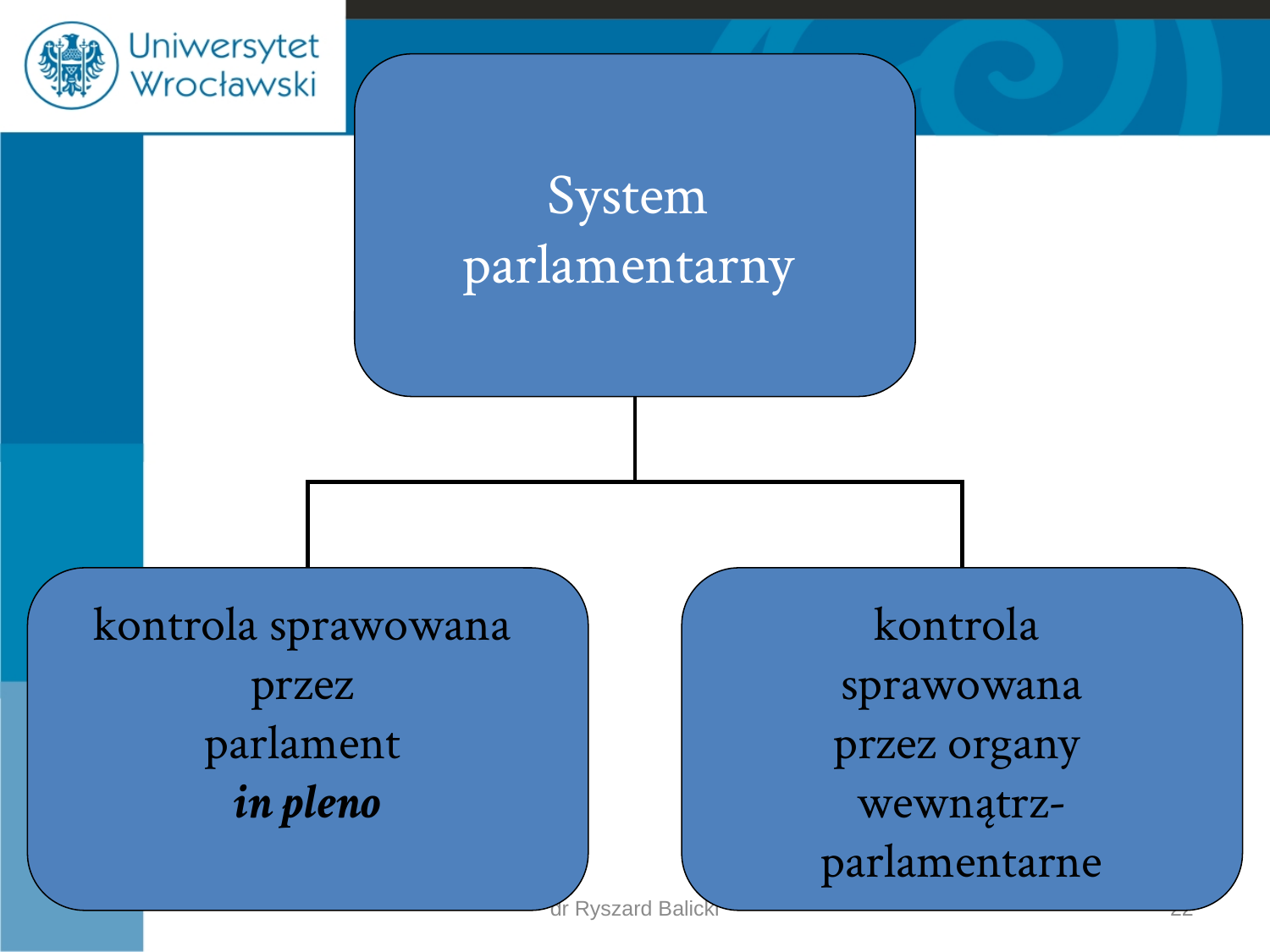

#
System
parlamentarny
kontrola sprawowana
przez
parlament
in pleno

kontrola
sprawowana
przez organy
wewnątrz-
parlamentarne
22
dr Ryszard Balicki